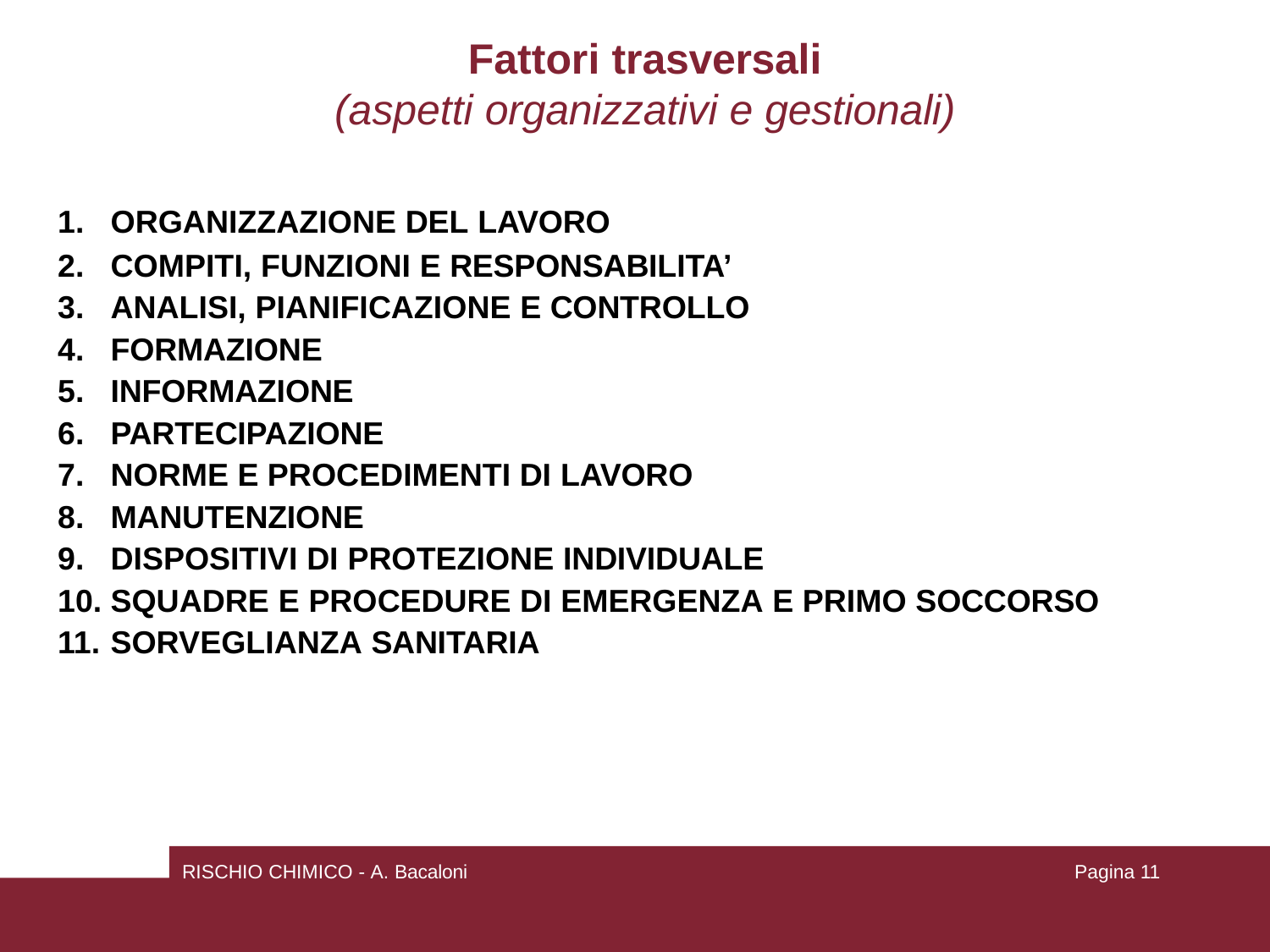

# Fattori trasversali
(aspetti organizzativi e gestionali)
ORGANIZZAZIONE DEL LAVORO
COMPITI, FUNZIONI E RESPONSABILITA’
ANALISI, PIANIFICAZIONE E CONTROLLO
FORMAZIONE
INFORMAZIONE
PARTECIPAZIONE
NORME E PROCEDIMENTI DI LAVORO
MANUTENZIONE
DISPOSITIVI DI PROTEZIONE INDIVIDUALE
SQUADRE E PROCEDURE DI EMERGENZA E PRIMO SOCCORSO
SORVEGLIANZA SANITARIA
RISCHIO CHIMICO - A. Bacaloni
Pagina 11